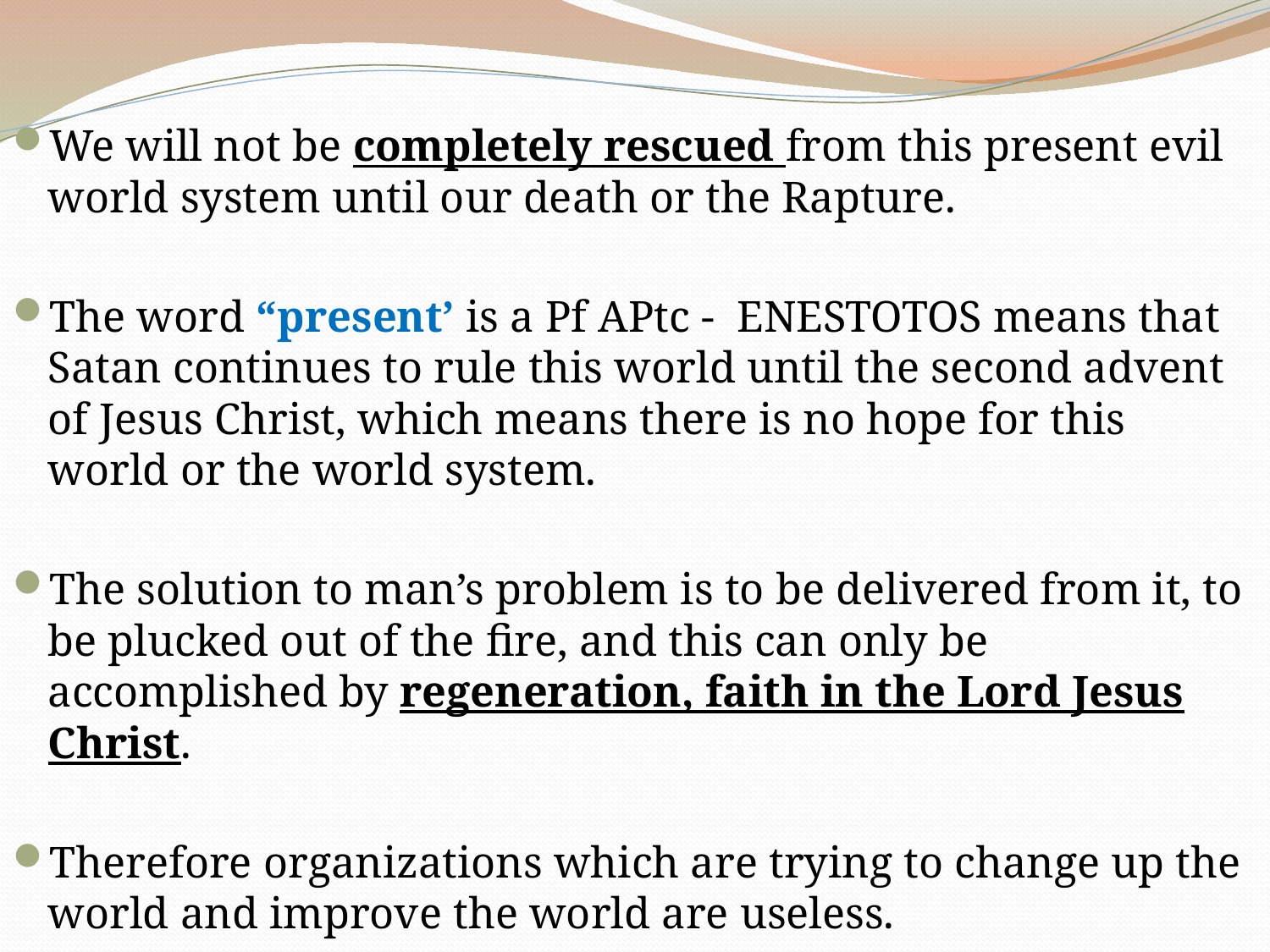

We will not be completely rescued from this present evil world system until our death or the Rapture.

The word “present’ is a Pf APtc -  ENESTOTOS means that Satan continues to rule this world until the second advent of Jesus Christ, which means there is no hope for this world or the world system.

The solution to man’s problem is to be delivered from it, to be plucked out of the fire, and this can only be accomplished by regeneration, faith in the Lord Jesus Christ.

Therefore organizations which are trying to change up the world and improve the world are useless.